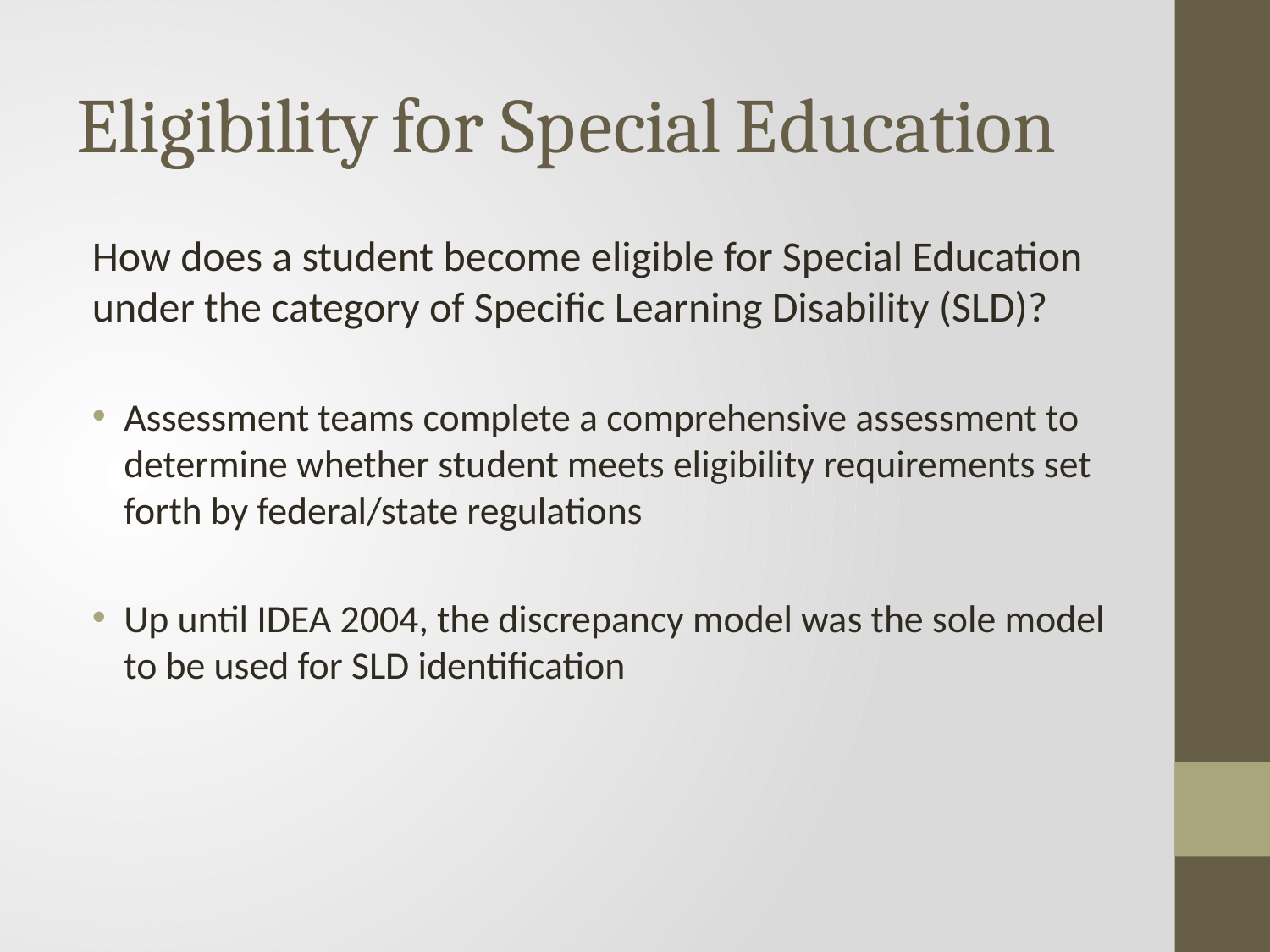

# Eligibility for Special Education
How does a student become eligible for Special Education under the category of Specific Learning Disability (SLD)?

Assessment teams complete a comprehensive assessment to determine whether student meets eligibility requirements set forth by federal/state regulations

Up until IDEA 2004, the discrepancy model was the sole model to be used for SLD identification